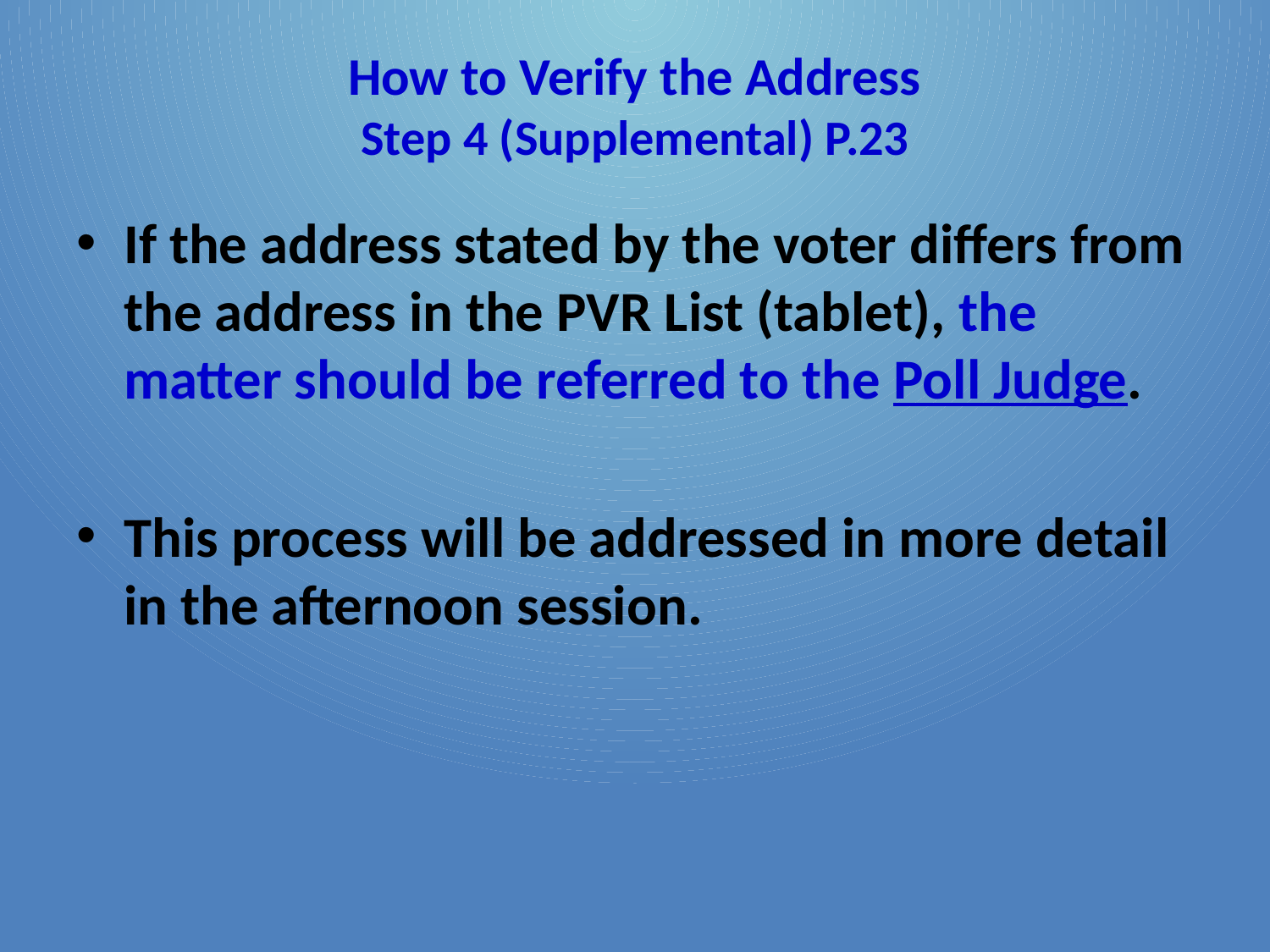

# How to Verify the Address Step 4 (Supplemental) P.23
If the address stated by the voter differs from the address in the PVR List (tablet), the matter should be referred to the Poll Judge.

This process will be addressed in more detail in the afternoon session.